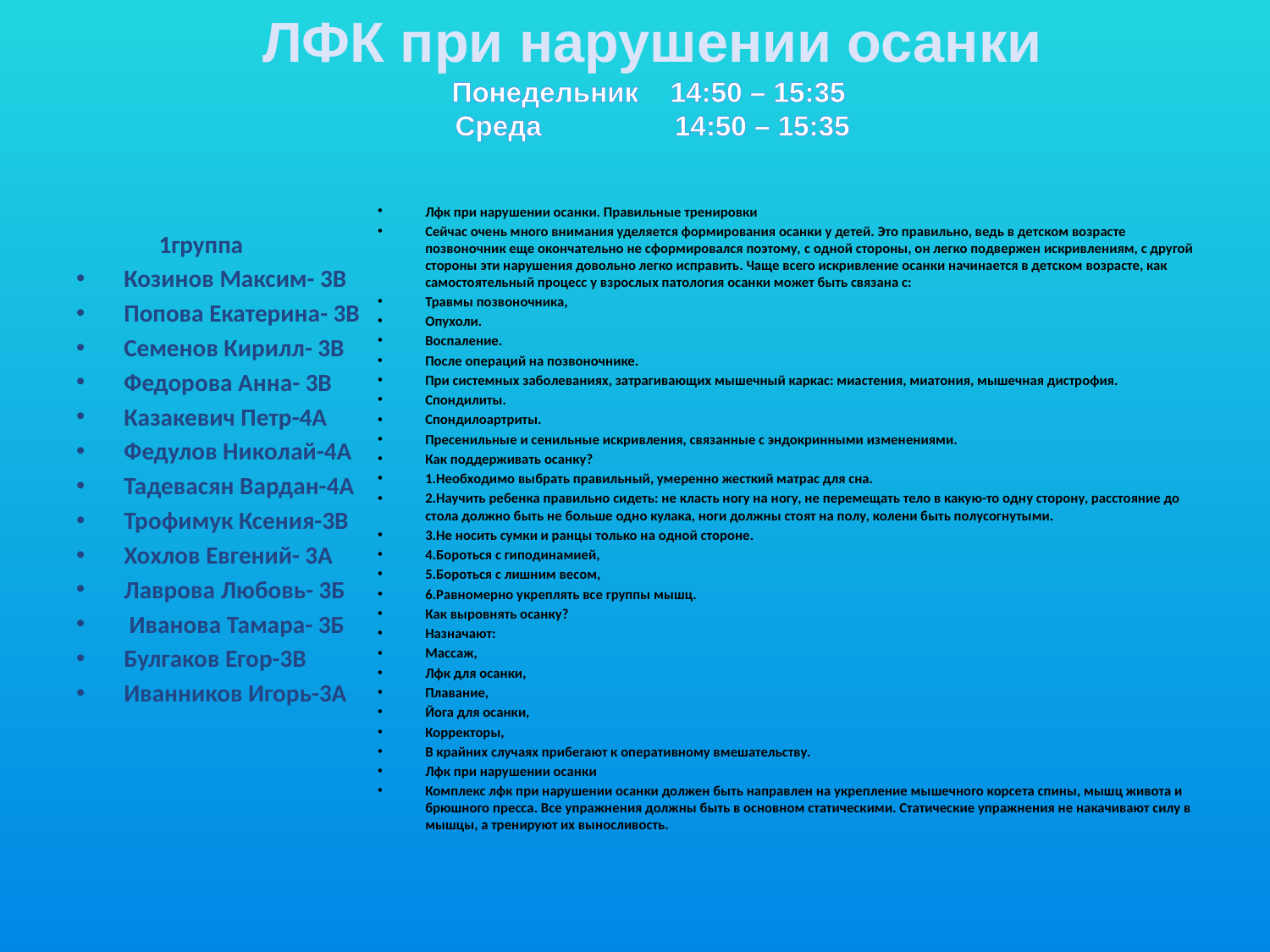

ЛФК при нарушении осанки
Понедельник    14:50 – 15:35 
Среда                 14:50 – 15:35
Лфк при нарушении осанки. Правильные тренировки
Сейчас очень много внимания уделяется формирования осанки у детей. Это правильно, ведь в детском возрасте позвоночник еще окончательно не сформировался поэтому, с одной стороны, он легко подвержен искривлениям, с другой стороны эти нарушения довольно легко исправить. Чаще всего искривление осанки начинается в детском возрасте, как самостоятельный процесс у взрослых патология осанки может быть связана с:
Травмы позвоночника,
Опухоли.
Воспаление.
После операций на позвоночнике.
При системных заболеваниях, затрагивающих мышечный каркас: миастения, миатония, мышечная дистрофия.
Спондилиты.
Спондилоартриты.
Пресенильные и сенильные искривления, связанные с эндокринными изменениями.
Как поддерживать осанку?
1.Необходимо выбрать правильный, умеренно жесткий матрас для сна.
2.Научить ребенка правильно сидеть: не класть ногу на ногу, не перемещать тело в какую-то одну сторону, расстояние до стола должно быть не больше одно кулака, ноги должны стоят на полу, колени быть полусогнутыми.
3.Не носить сумки и ранцы только на одной стороне.
4.Бороться с гиподинамией,
5.Бороться с лишним весом,
6.Равномерно укреплять все группы мышц.
Как выровнять осанку?
Назначают:
Массаж,
Лфк для осанки,
Плавание,
Йога для осанки,
Корректоры,
В крайних случаях прибегают к оперативному вмешательству.
Лфк при нарушении осанки
Комплекс лфк при нарушении осанки должен быть направлен на укрепление мышечного корсета спины, мышц живота и брюшного пресса. Все упражнения должны быть в основном статическими. Статические упражнения не накачивают силу в мышцы, а тренируют их выносливость.

               1группа
Козинов Максим- 3В
Попова Екатерина- 3В
Семенов Кирилл- 3В
Федорова Анна- 3В
Казакевич Петр-4А
Федулов Николай-4А
Тадевасян Вардан-4А
Трофимук Ксения-3В
Хохлов Евгений- 3А
Лаврова Любовь- 3Б
 Иванова Тамара- 3Б
Булгаков Егор-3В
Иванников Игорь-3А